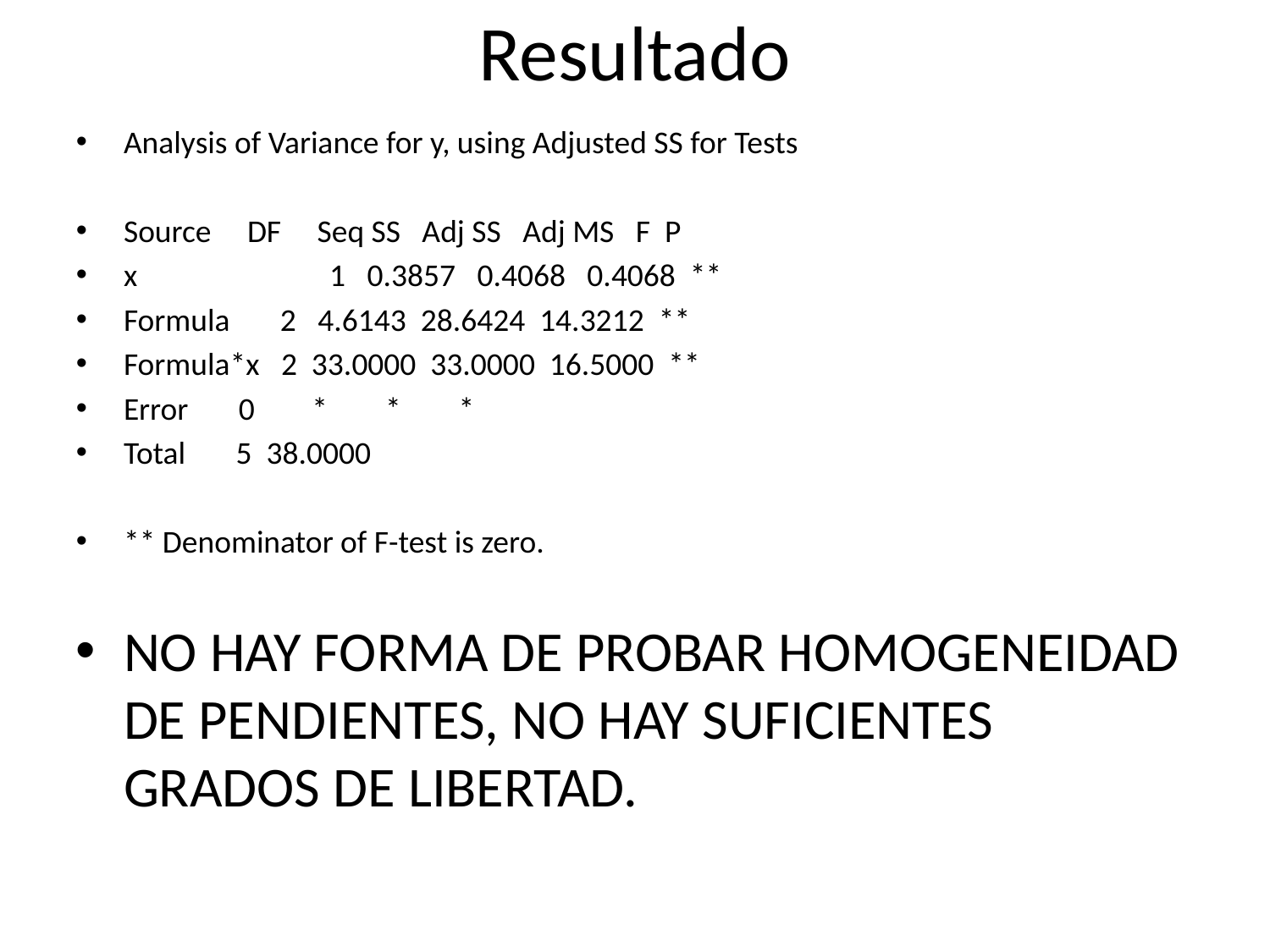

# Resultado
Analysis of Variance for y, using Adjusted SS for Tests

Source     DF     Seq SS   Adj SS   Adj MS   F  P
x       	           1   0.3857   0.4068   0.4068  **
Formula       2   4.6143  28.6424  14.3212  **
Formula*x   2  33.0000  33.0000  16.5000  **
Error       0        *        *        *
Total       5  38.0000

** Denominator of F-test is zero.

NO HAY FORMA DE PROBAR HOMOGENEIDAD DE PENDIENTES, NO HAY SUFICIENTES GRADOS DE LIBERTAD.